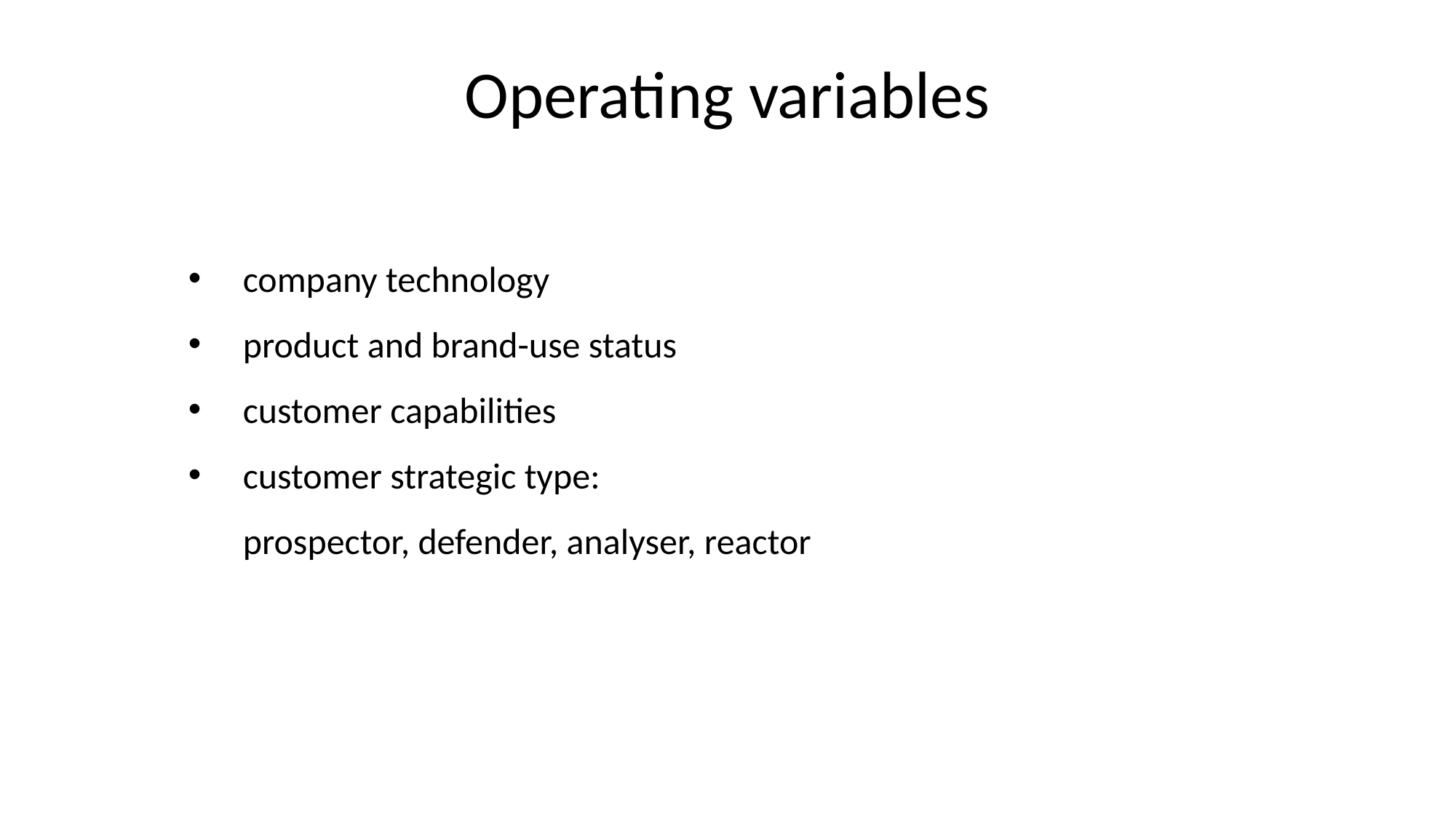

Operating variables
company technology
product and brand-use status
customer capabilities
customer strategic type:
prospector, defender, analyser, reactor